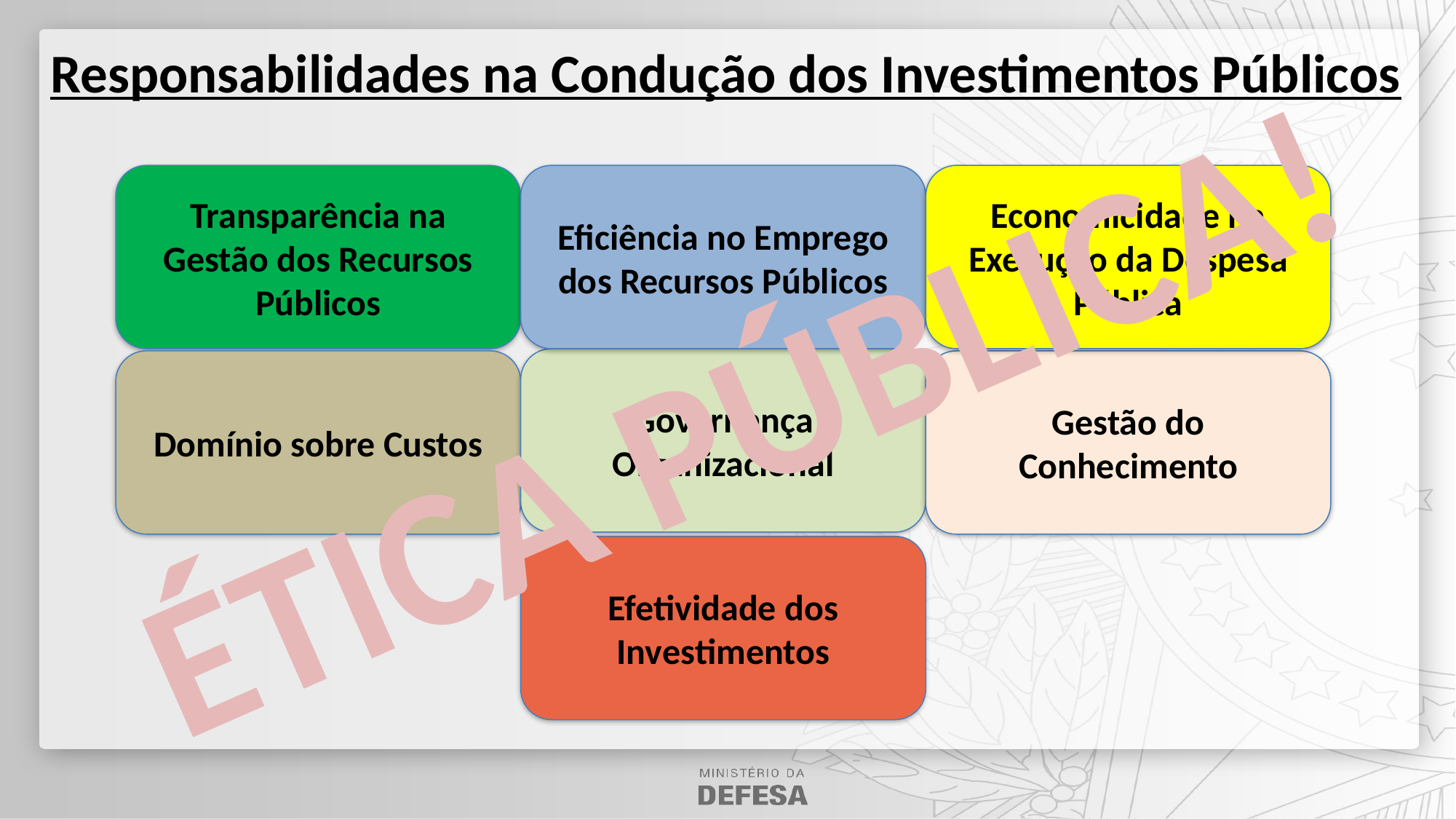

Responsabilidades na Condução dos Investimentos Públicos
Eficiência no Emprego dos Recursos Públicos
Economicidade na Execução da Despesa Pública
Transparência na Gestão dos Recursos Públicos
ÉTICA PÚBLICA!
Governança Organizacional
Domínio sobre Custos
Gestão do Conhecimento
Efetividade dos Investimentos